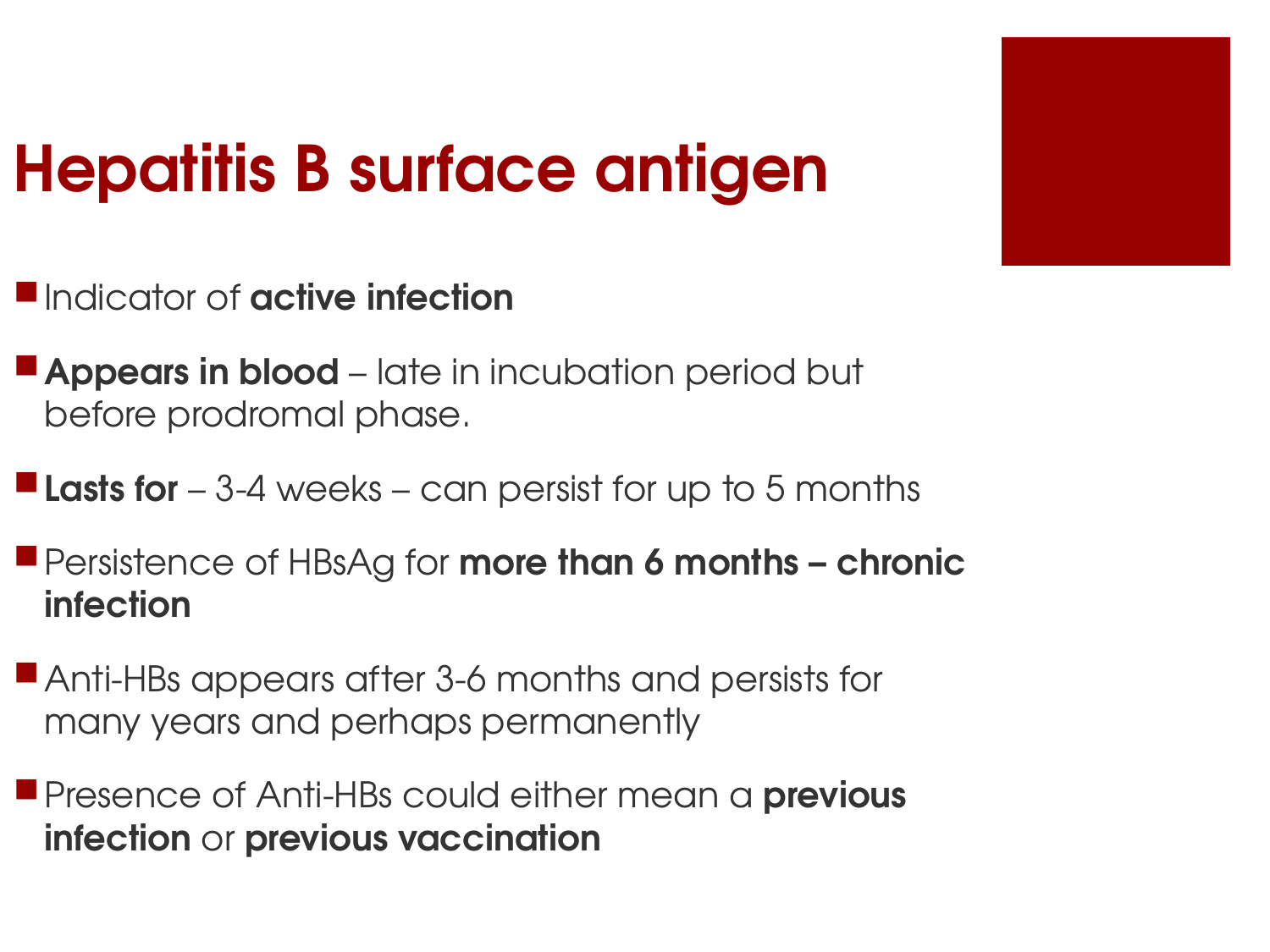

# Hepatitis B surface antigen
Indicator of active infection
Appears in blood – late in incubation period but before prodromal phase.
Lasts for – 3-4 weeks – can persist for up to 5 months
Persistence of HBsAg for more than 6 months – chronic infection
Anti-HBs appears after 3-6 months and persists for many years and perhaps permanently
Presence of Anti-HBs could either mean a previous infection or previous vaccination